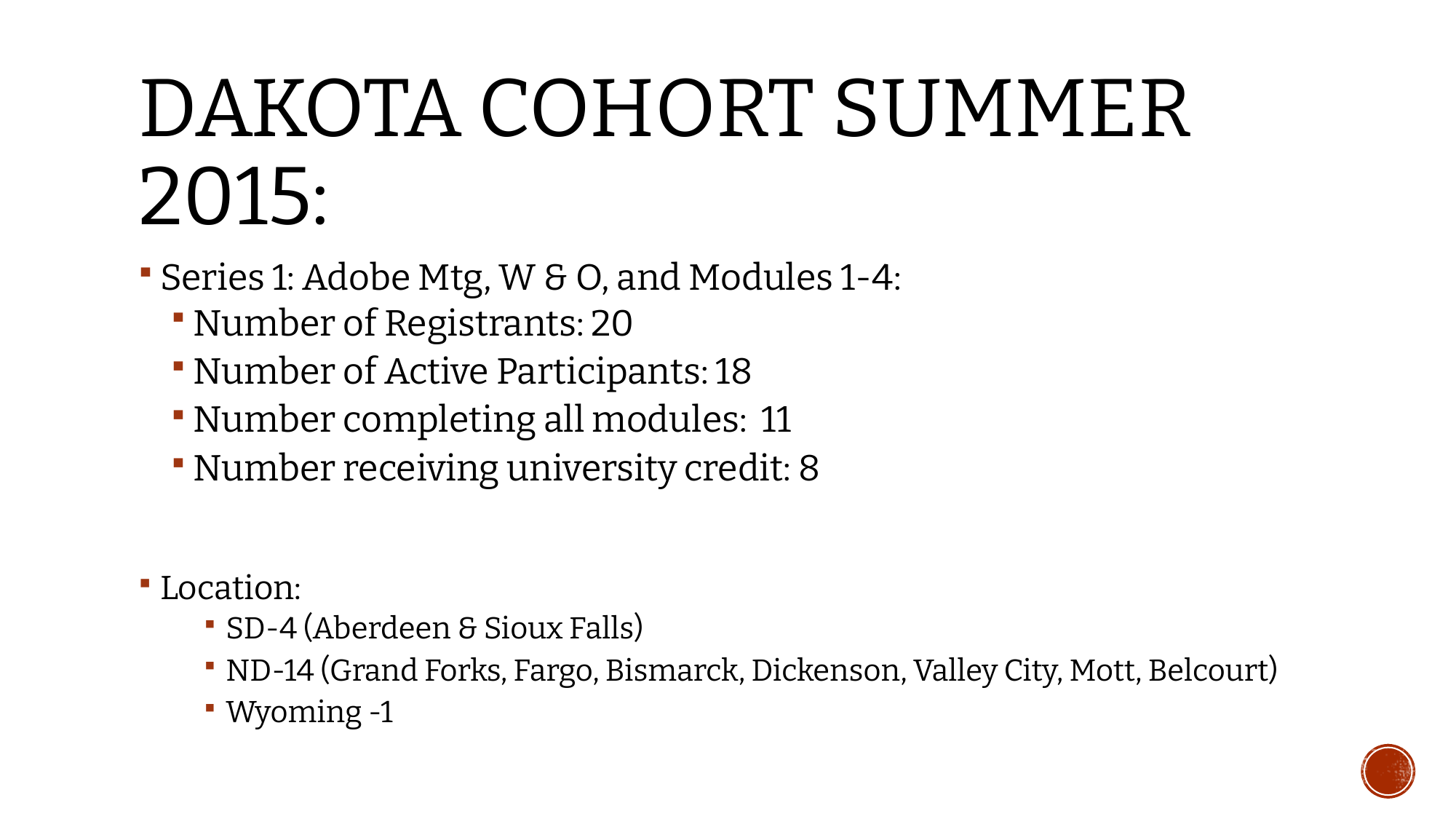

# Dakota Cohort Summer 2015:
Series 1: Adobe Mtg, W & O, and Modules 1-4:
Number of Registrants: 20
Number of Active Participants: 18
Number completing all modules:  11
Number receiving university credit: 8

Location:
SD-4 (Aberdeen & Sioux Falls)
ND-14 (Grand Forks, Fargo, Bismarck, Dickenson, Valley City, Mott, Belcourt)
Wyoming -1